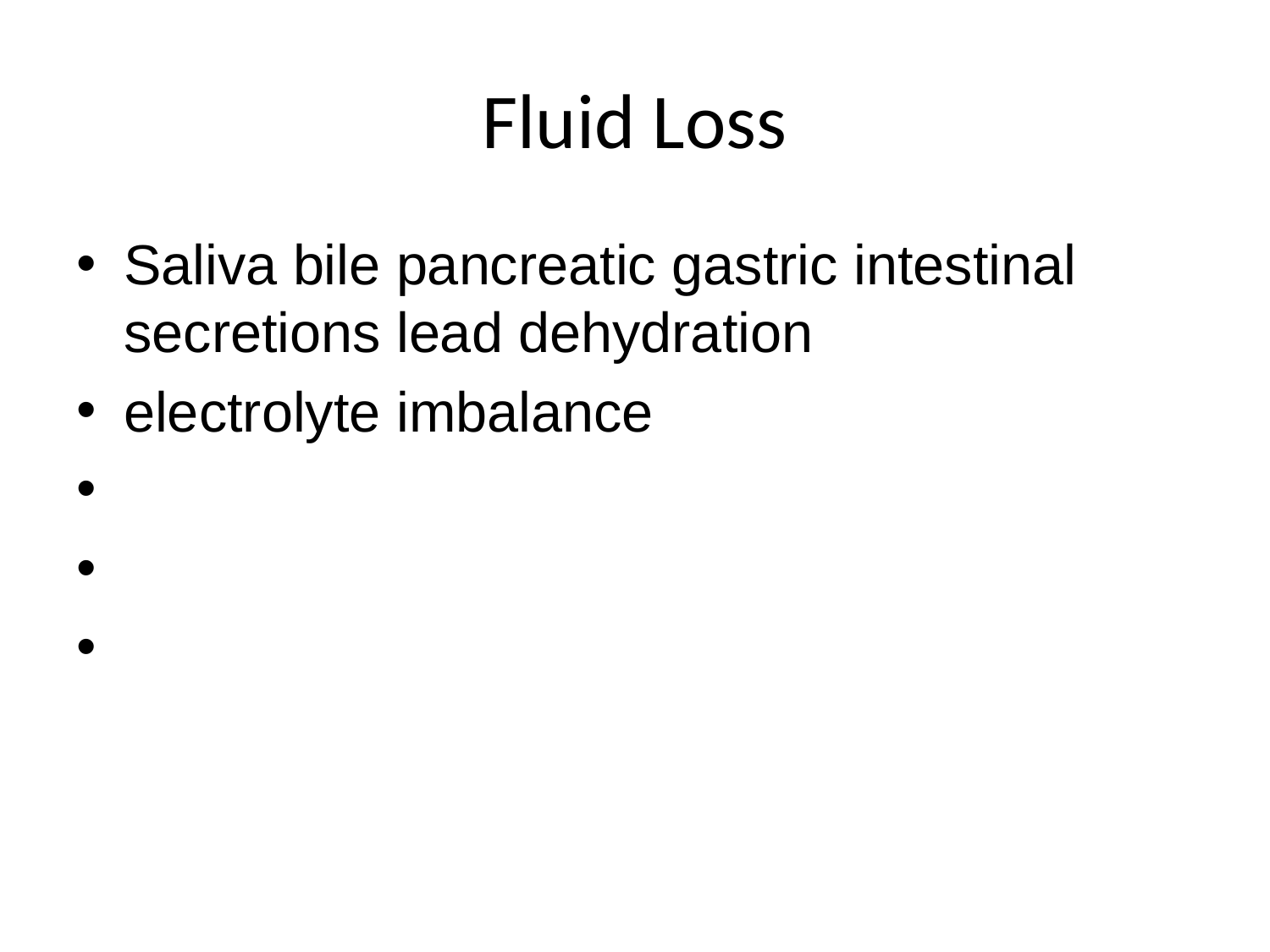

# Fluid Loss
Saliva bile pancreatic gastric intestinal secretions lead dehydration
electrolyte imbalance